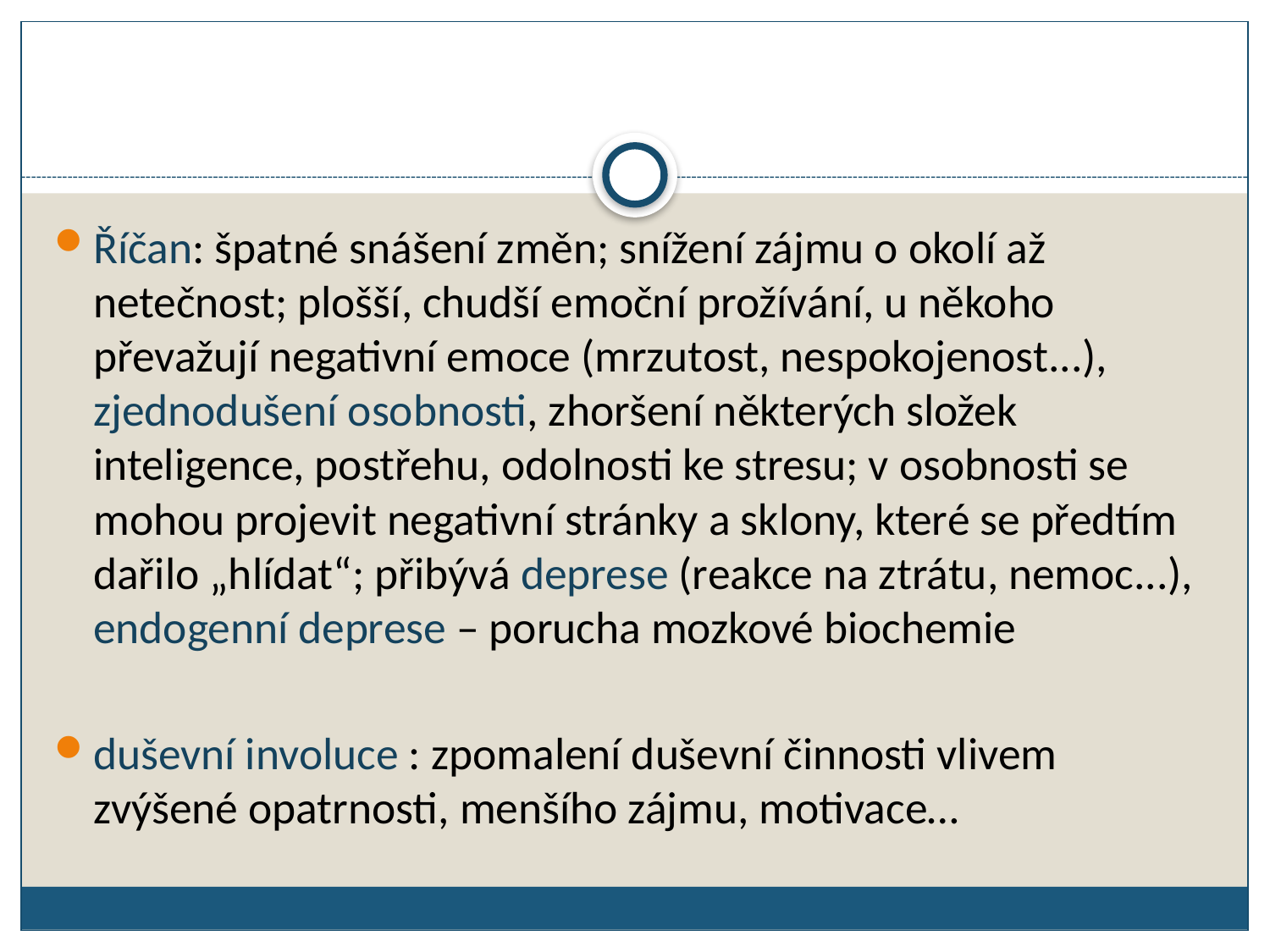

Říčan: špatné snášení změn; snížení zájmu o okolí až netečnost; plošší, chudší emoční prožívání, u někoho převažují negativní emoce (mrzutost, nespokojenost...), zjednodušení osobnosti, zhoršení některých složek inteligence, postřehu, odolnosti ke stresu; v osobnosti se mohou projevit negativní stránky a sklony, které se předtím dařilo „hlídat“; přibývá deprese (reakce na ztrátu, nemoc...), endogenní deprese – porucha mozkové biochemie

duševní involuce : zpomalení duševní činnosti vlivem zvýšené opatrnosti, menšího zájmu, motivace…